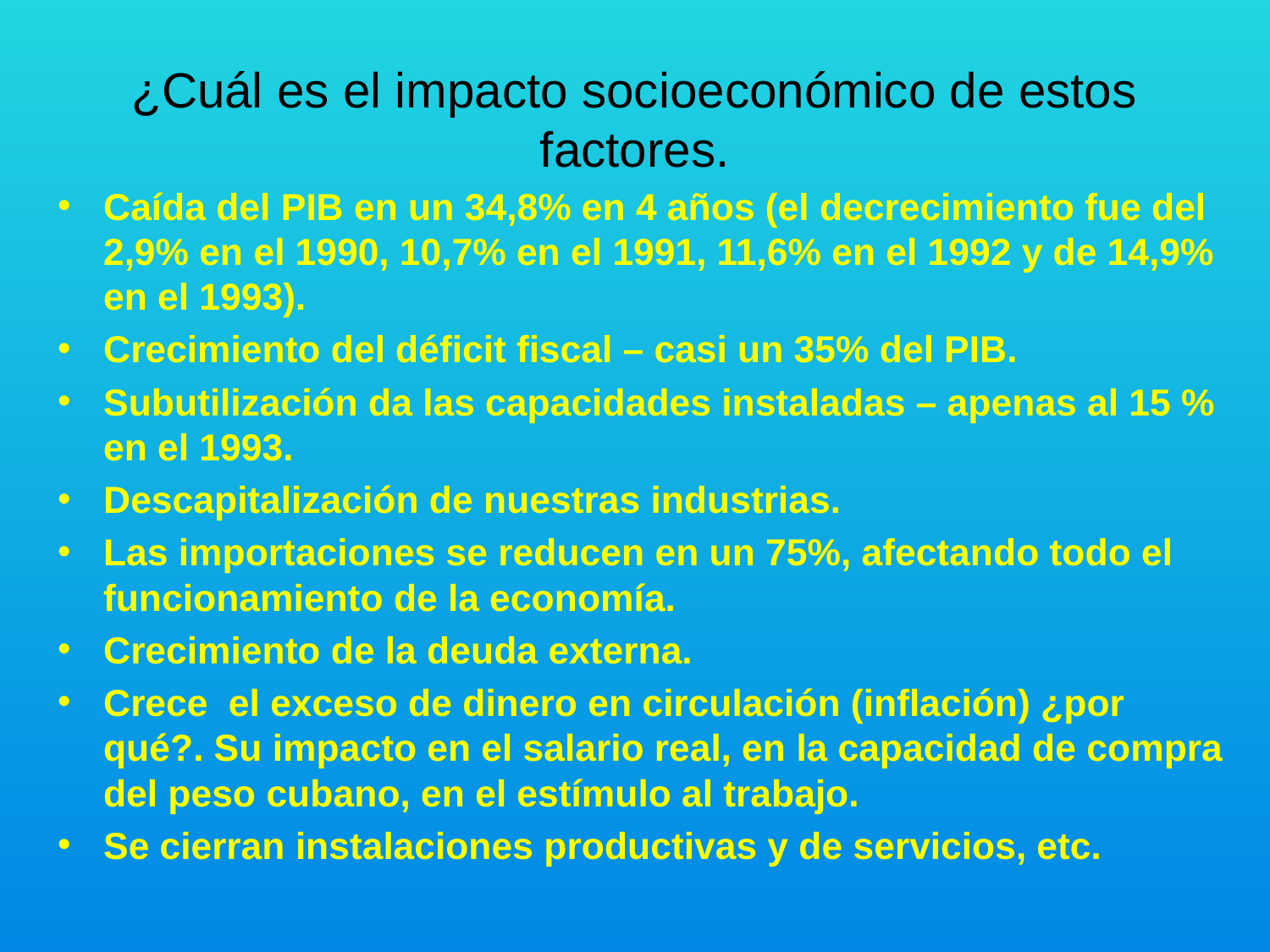

# ¿Cuál es el impacto socioeconómico de estos factores.
Caída del PIB en un 34,8% en 4 años (el decrecimiento fue del 2,9% en el 1990, 10,7% en el 1991, 11,6% en el 1992 y de 14,9% en el 1993).
Crecimiento del déficit fiscal – casi un 35% del PIB.
Subutilización da las capacidades instaladas – apenas al 15 % en el 1993.
Descapitalización de nuestras industrias.
Las importaciones se reducen en un 75%, afectando todo el funcionamiento de la economía.
Crecimiento de la deuda externa.
Crece  el exceso de dinero en circulación (inflación) ¿por qué?. Su impacto en el salario real, en la capacidad de compra del peso cubano, en el estímulo al trabajo.
Se cierran instalaciones productivas y de servicios, etc.